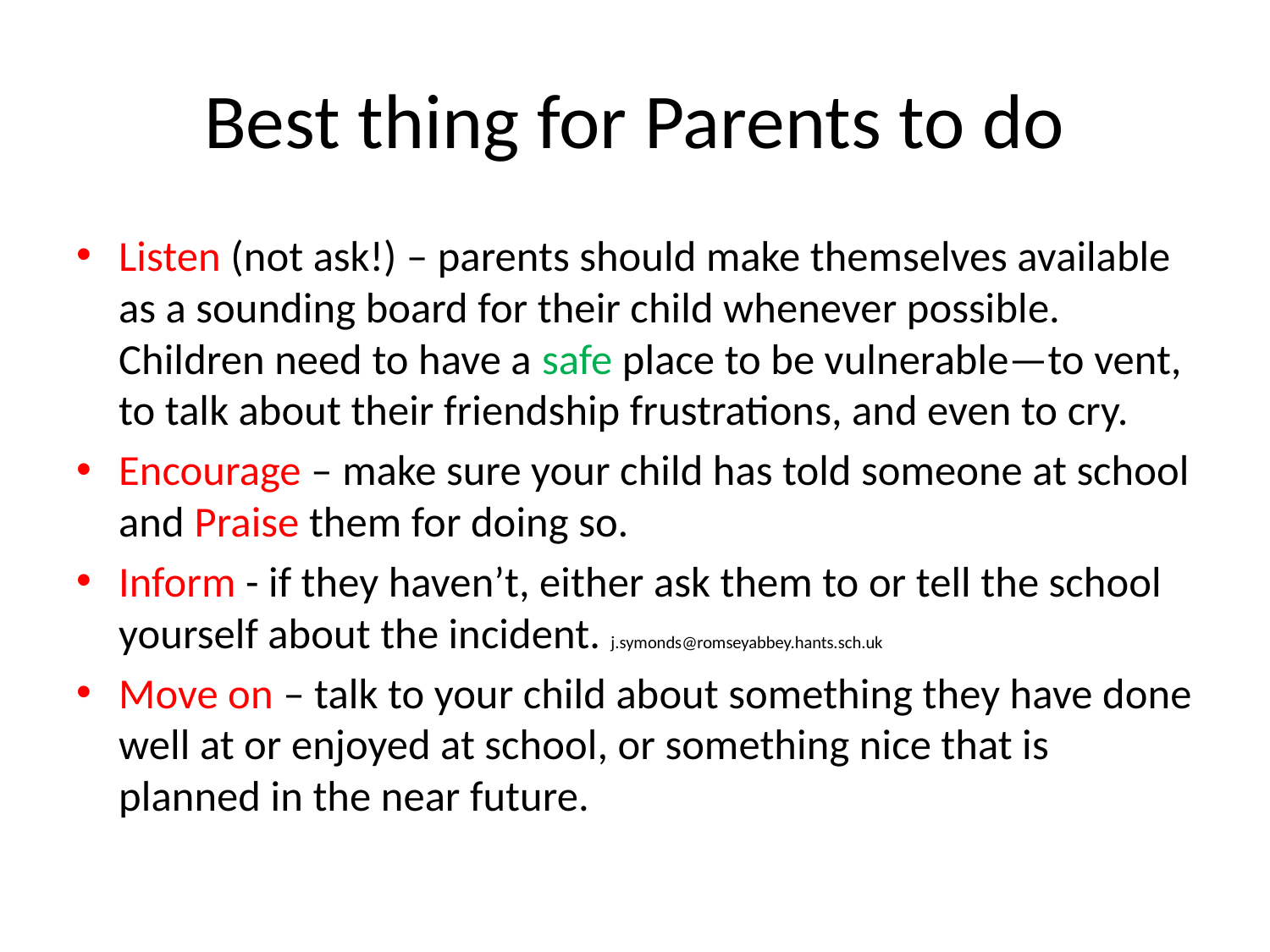

# Best thing for Parents to do
Listen (not ask!) – parents should make themselves available as a sounding board for their child whenever possible. Children need to have a safe place to be vulnerable—to vent, to talk about their friendship frustrations, and even to cry.
Encourage – make sure your child has told someone at school and Praise them for doing so.
Inform - if they haven’t, either ask them to or tell the school yourself about the incident. j.symonds@romseyabbey.hants.sch.uk
Move on – talk to your child about something they have done well at or enjoyed at school, or something nice that is planned in the near future.